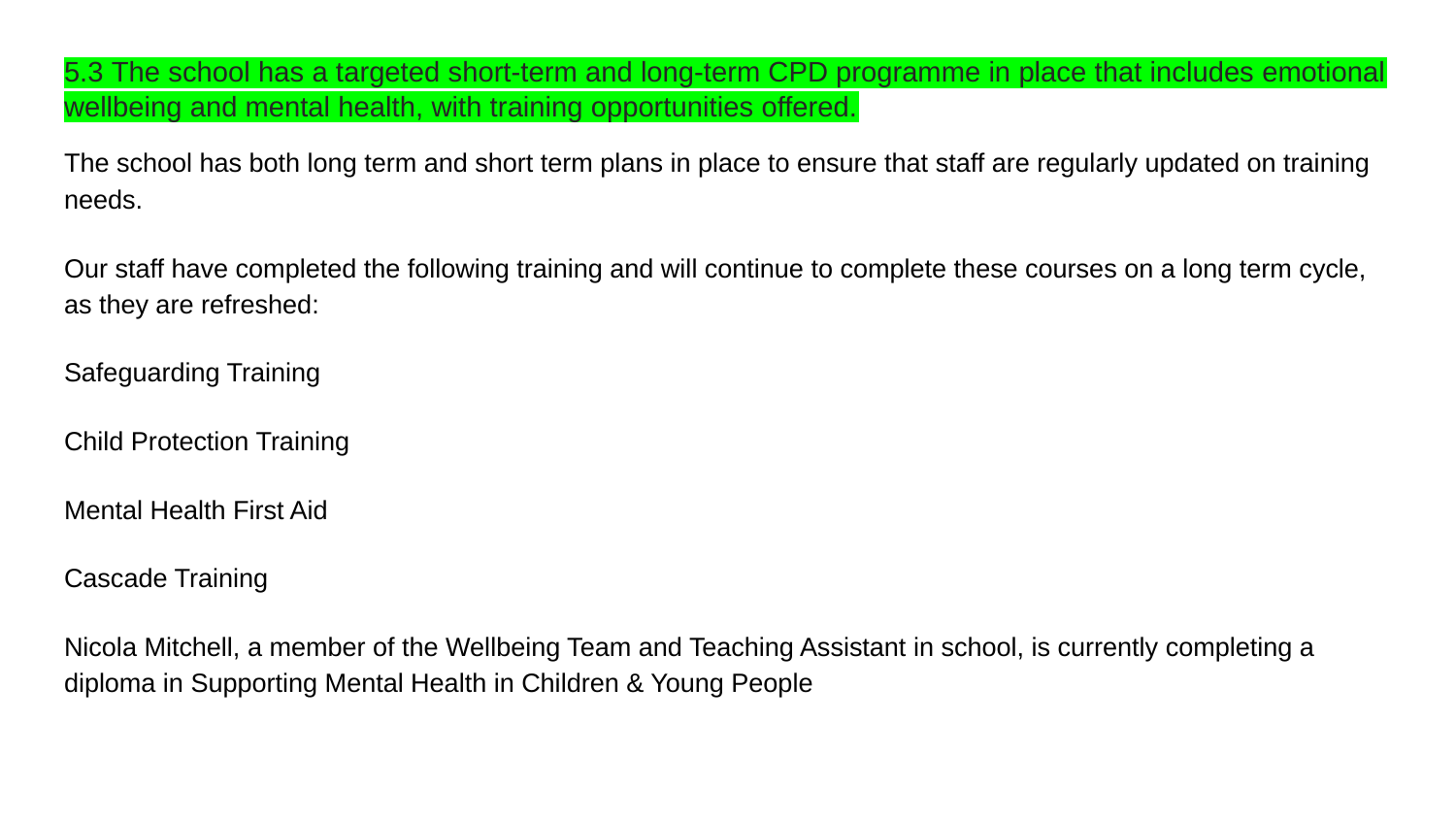

# 5.3 The school has a targeted short-term and long-term CPD programme in place that includes emotional wellbeing and mental health, with training opportunities offered.
The school has both long term and short term plans in place to ensure that staff are regularly updated on training needs.
Our staff have completed the following training and will continue to complete these courses on a long term cycle, as they are refreshed:
Safeguarding Training
Child Protection Training
Mental Health First Aid
Cascade Training
Nicola Mitchell, a member of the Wellbeing Team and Teaching Assistant in school, is currently completing a diploma in Supporting Mental Health in Children & Young People